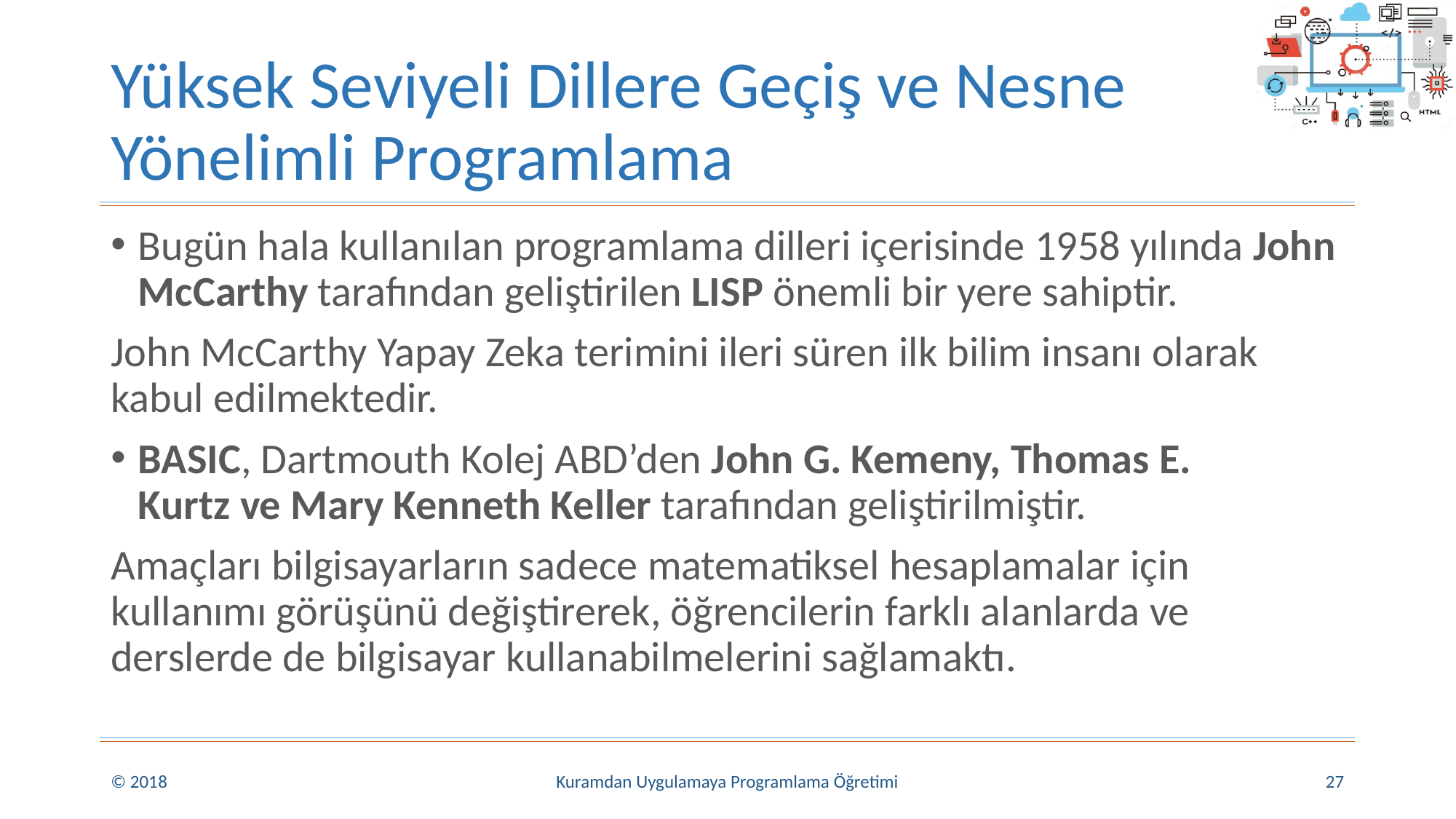

# Yüksek Seviyeli Dillere Geçiş ve Nesne Yönelimli Programlama
Bugün hala kullanılan programlama dilleri içerisinde 1958 yılında John McCarthy tarafından geliştirilen LISP önemli bir yere sahiptir.
John McCarthy Yapay Zeka terimini ileri süren ilk bilim insanı olarak kabul edilmektedir.
BASIC, Dartmouth Kolej ABD’den John G. Kemeny, Thomas E. Kurtz ve Mary Kenneth Keller tarafından geliştirilmiştir.
Amaçları bilgisayarların sadece matematiksel hesaplamalar için kullanımı görüşünü değiştirerek, öğrencilerin farklı alanlarda ve derslerde de bilgisayar kullanabilmelerini sağlamaktı.
© 2018
Kuramdan Uygulamaya Programlama Öğretimi
27